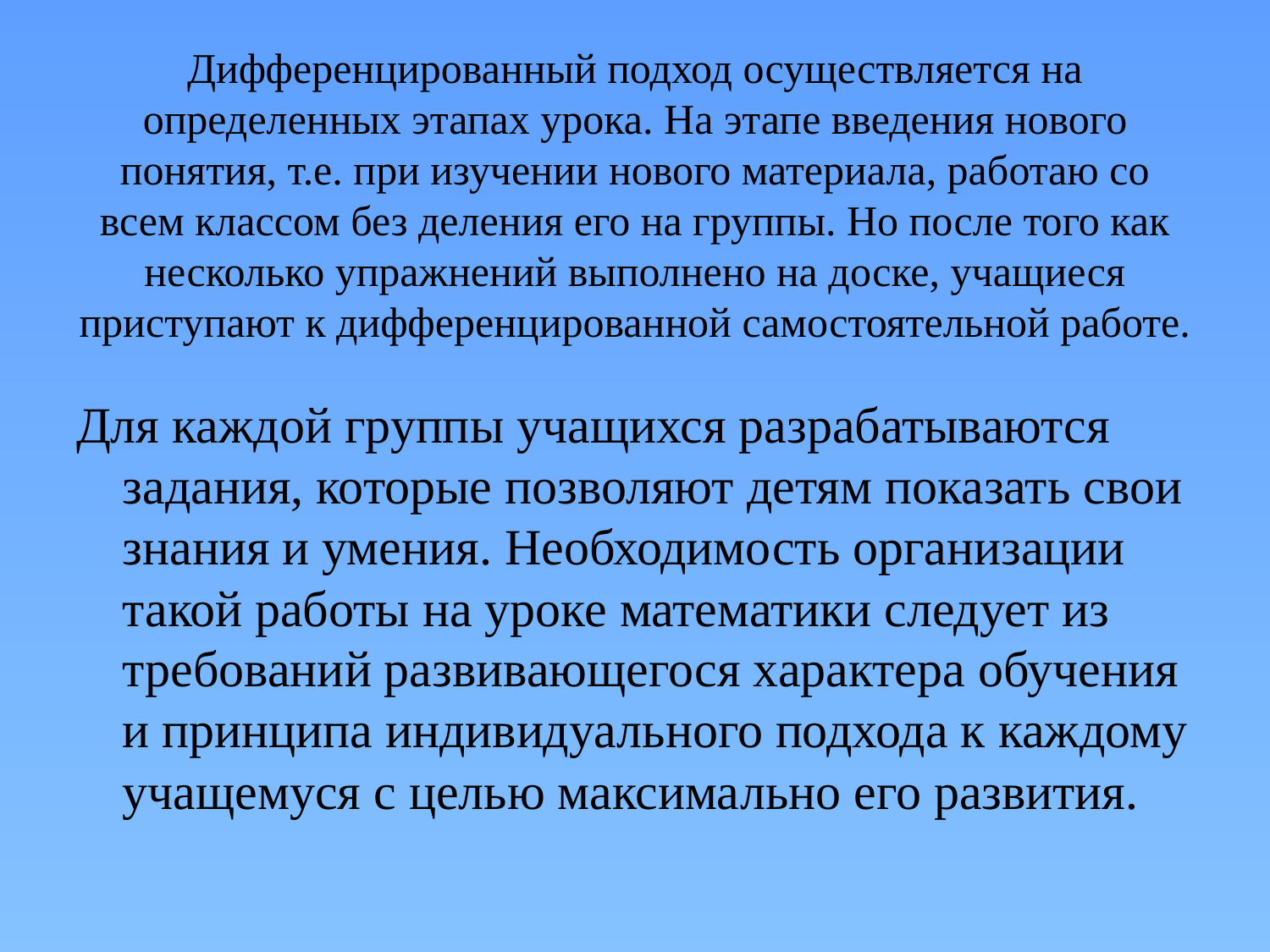

# Дифференцированный подход осуществляется на определенных этапах урока. На этапе введения нового понятия, т.е. при изучении нового материала, работаю со всем классом без деления его на группы. Но после того как несколько упражнений выполнено на доске, учащиеся приступают к дифференцированной самостоятельной работе.
Для каждой группы учащихся разрабатываются задания, которые позволяют детям показать свои знания и умения. Необходимость организации такой работы на уроке математики следует из требований развивающегося характера обучения и принципа индивидуального подхода к каждому учащемуся с целью максимально его развития.